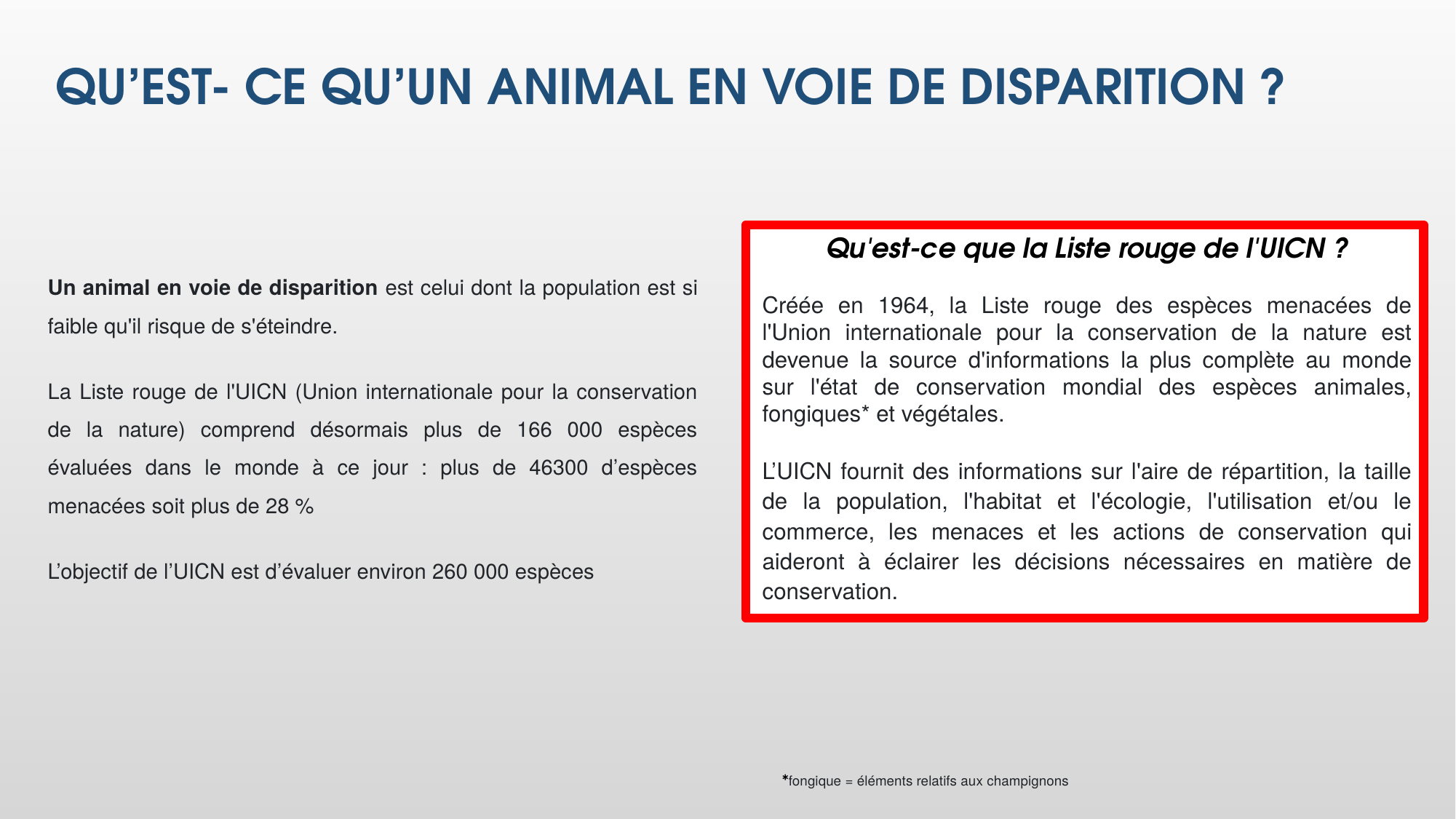

# qu’est- ce qu’un animal en voie de disparition ?
Qu'est-ce que la Liste rouge de l'UICN ?
Créée en 1964, la Liste rouge des espèces menacées de l'Union internationale pour la conservation de la nature est devenue la source d'informations la plus complète au monde sur l'état de conservation mondial des espèces animales, fongiques* et végétales.
L’UICN fournit des informations sur l'aire de répartition, la taille de la population, l'habitat et l'écologie, l'utilisation et/ou le commerce, les menaces et les actions de conservation qui aideront à éclairer les décisions nécessaires en matière de conservation.
Un animal en voie de disparition est celui dont la population est si faible qu'il risque de s'éteindre.
La Liste rouge de l'UICN (Union internationale pour la conservation de la nature) comprend désormais plus de 166 000 espèces évaluées dans le monde à ce jour : plus de 46300 d’espèces menacées soit plus de 28 %
L’objectif de l’UICN est d’évaluer environ 260 000 espèces
*fongique = éléments relatifs aux champignons